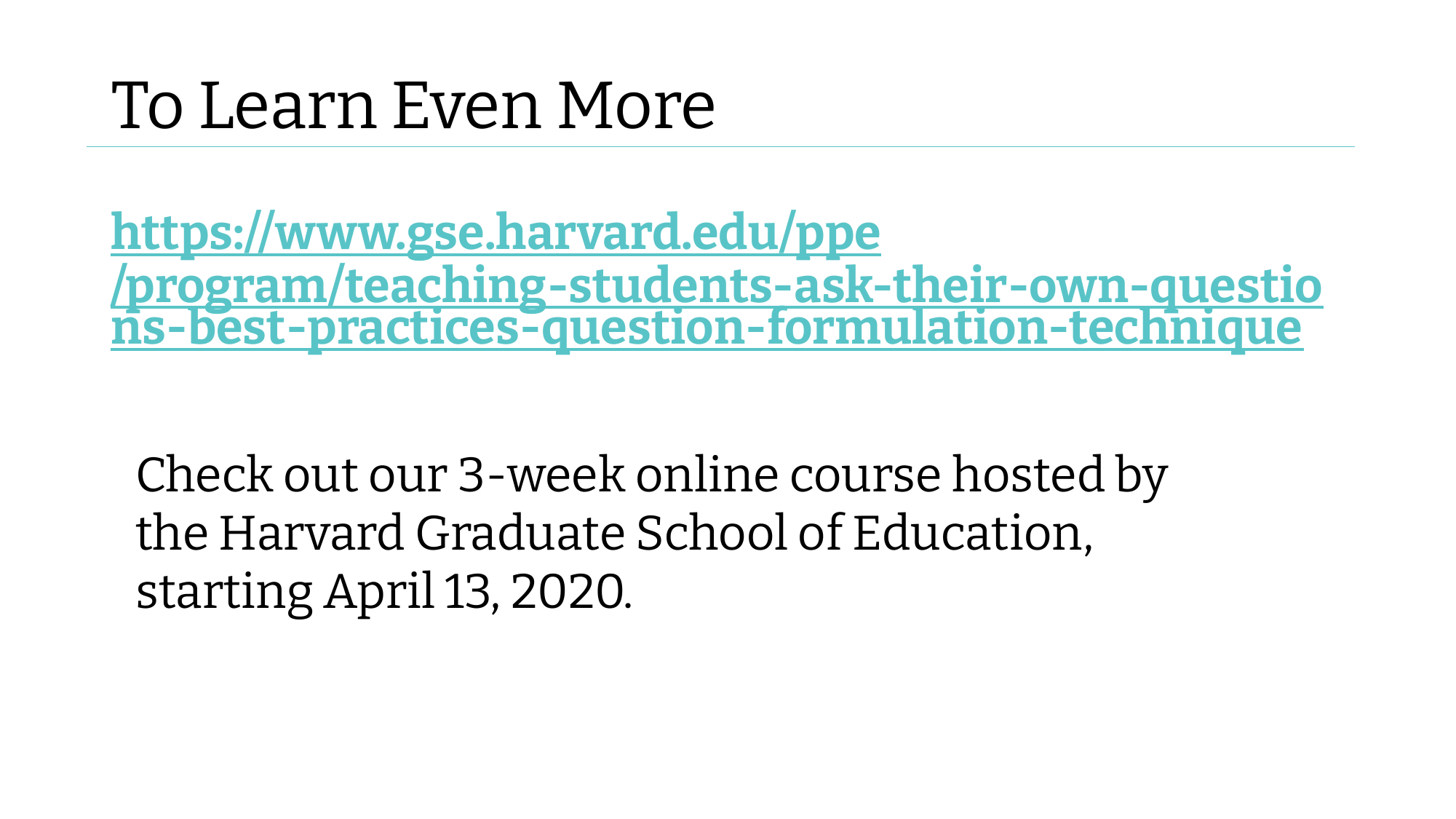

To Learn Even More
https://www.gse.harvard.edu/ppe/program/teaching-students-ask-their-own-questions-best-practices-question-formulation-technique
Check out our 3-week online course hosted by the Harvard Graduate School of Education, starting April 13, 2020.